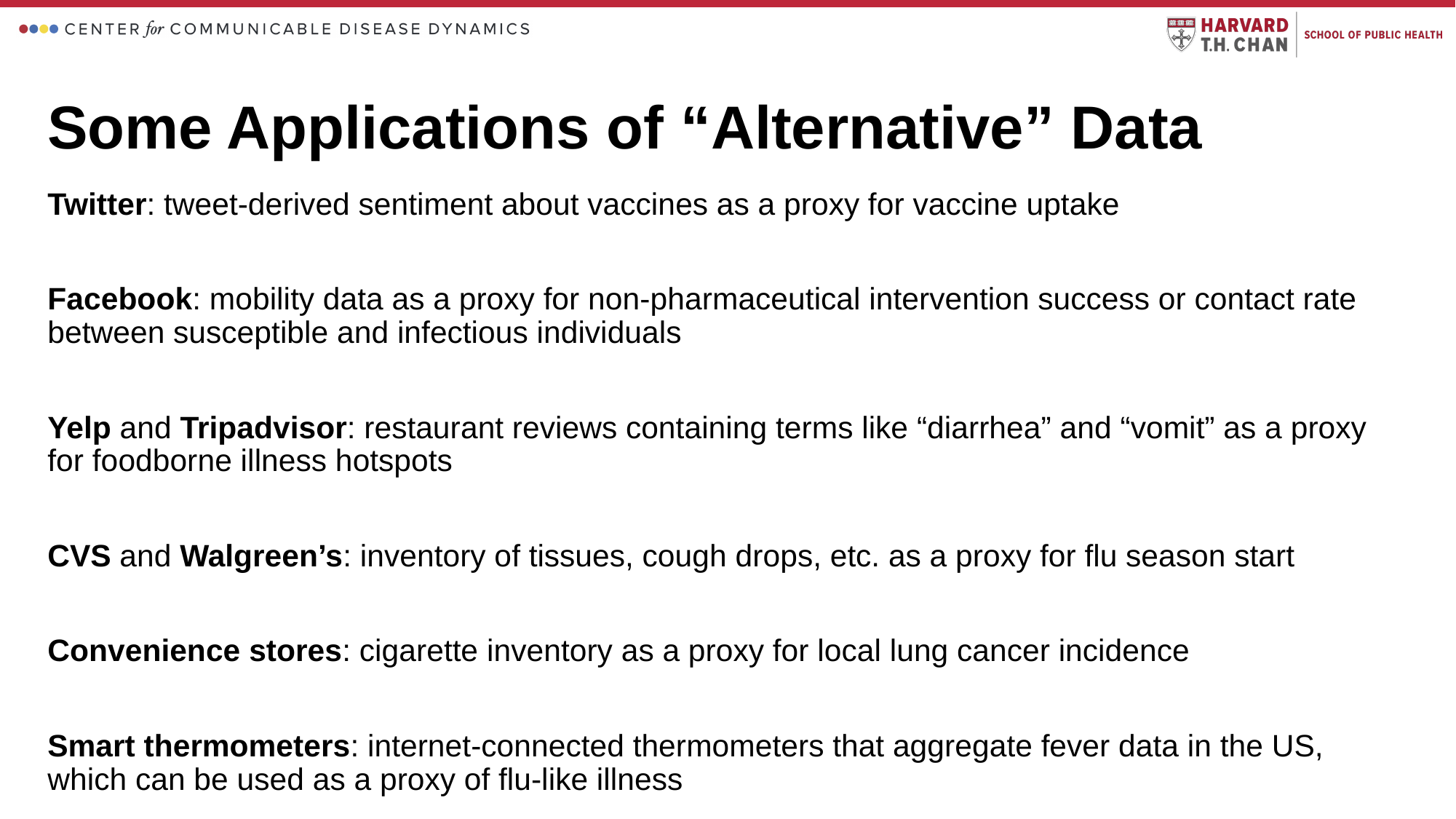

# Some Applications of “Alternative” Data
Twitter: tweet-derived sentiment about vaccines as a proxy for vaccine uptake

Facebook: mobility data as a proxy for non-pharmaceutical intervention success or contact rate between susceptible and infectious individuals

Yelp and Tripadvisor: restaurant reviews containing terms like “diarrhea” and “vomit” as a proxy for foodborne illness hotspots

CVS and Walgreen’s: inventory of tissues, cough drops, etc. as a proxy for flu season start

Convenience stores: cigarette inventory as a proxy for local lung cancer incidence

Smart thermometers: internet-connected thermometers that aggregate fever data in the US, which can be used as a proxy of flu-like illness